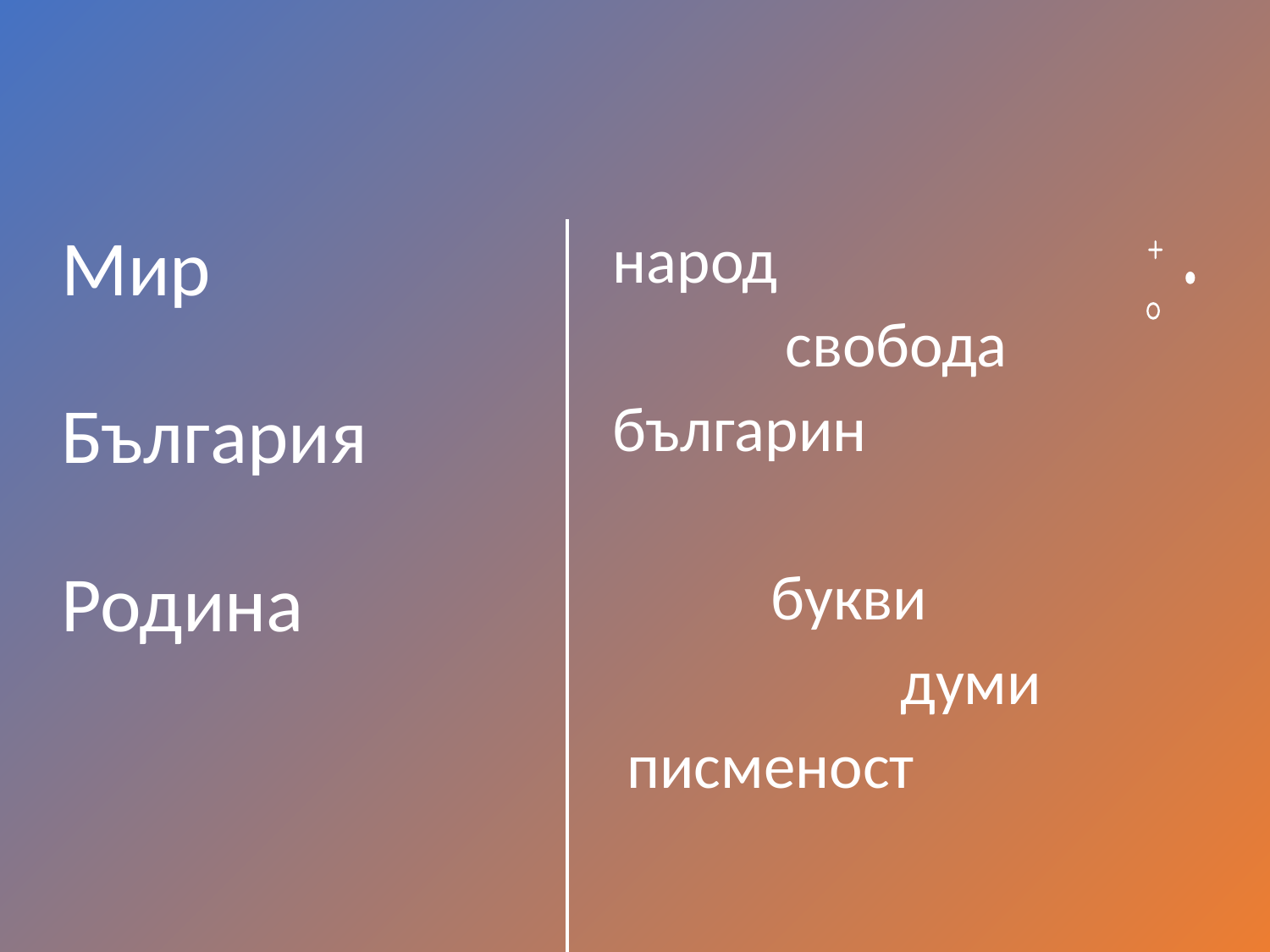

# Мир България Родина
народ
            свобода
българин

           букви
                    думи
 писменост